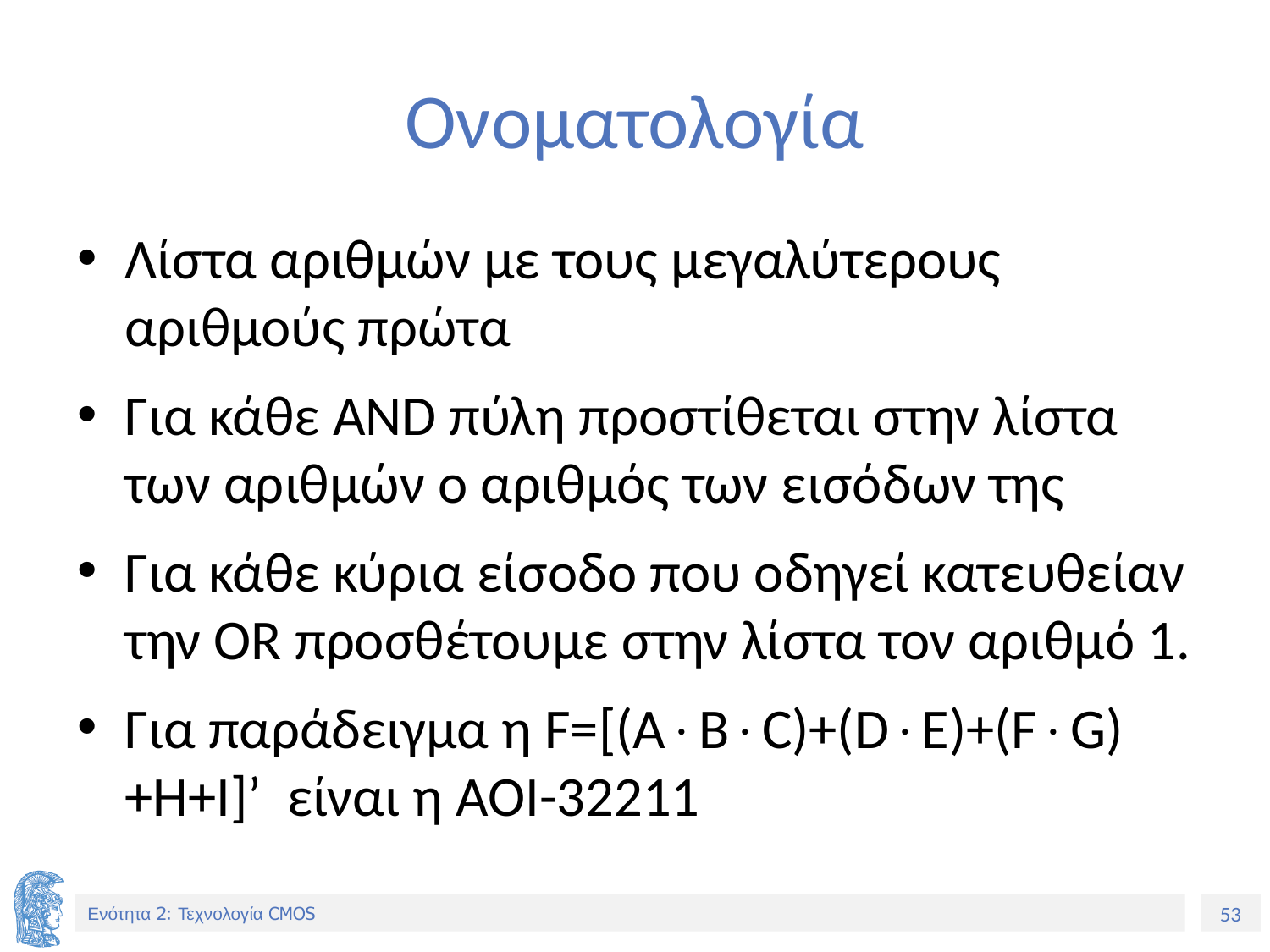

# Ονοματολογία
Λίστα αριθμών με τους μεγαλύτερους αριθμούς πρώτα
Για κάθε AND πύλη προστίθεται στην λίστα των αριθμών ο αριθμός των εισόδων της
Για κάθε κύρια είσοδο που οδηγεί κατευθείαν την OR προσθέτουμε στην λίστα τον αριθμό 1.
Για παράδειγμα η F=[(A⋅B⋅C)+(D⋅E)+(F⋅G)+H+I]’  είναι η ΑΟΙ-32211